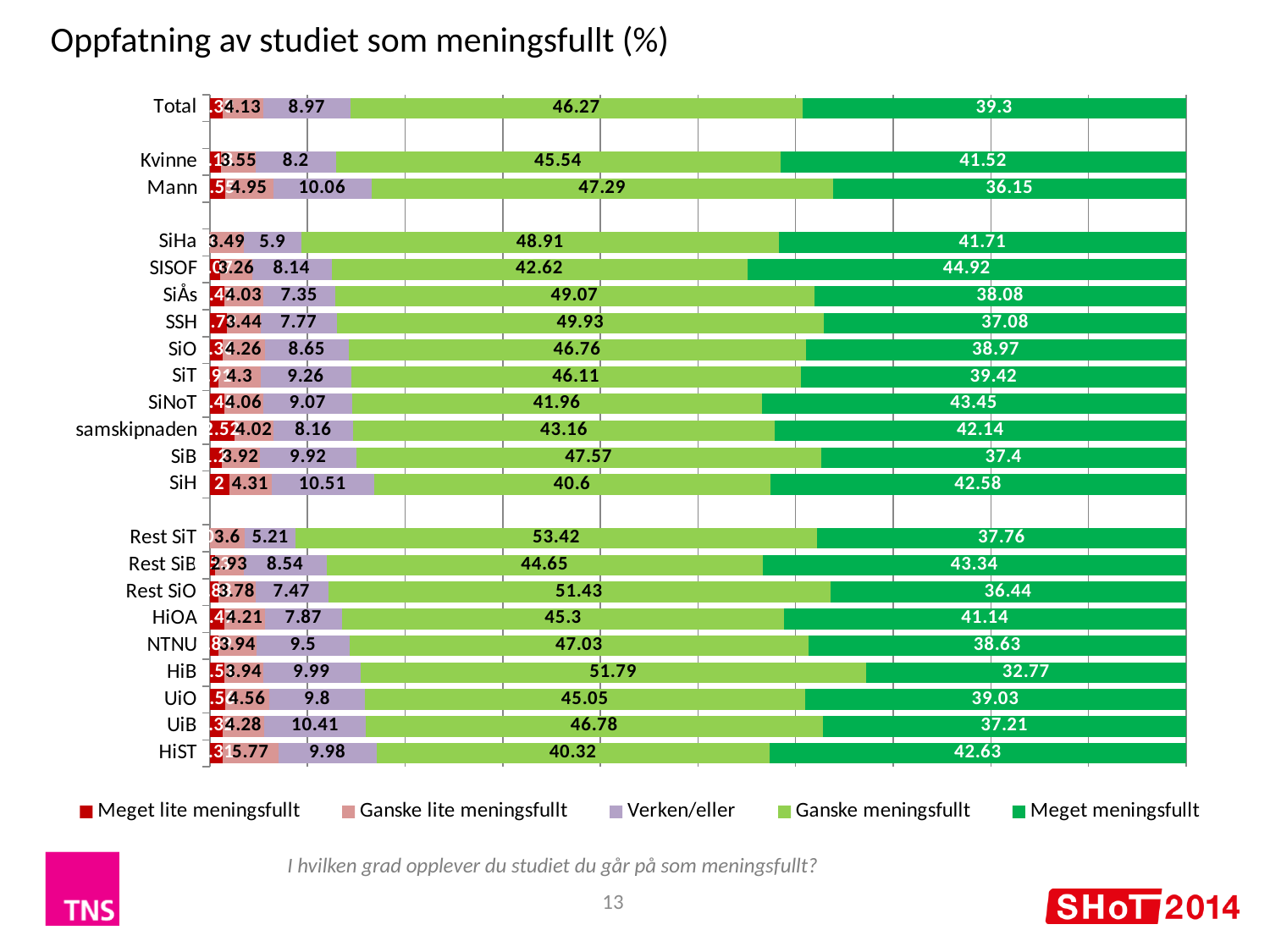

Oppfatning av studiet som meningsfullt (%)

### Chart

| Category | Meget lite meningsfullt | Ganske lite meningsfullt | Verken/eller | Ganske meningsfullt | Meget meningsfullt |
|---|---|---|---|---|---|
| Total | 1.33 | 4.13 | 8.97 | 46.27 | 39.3 |
|  | None | None | None | None | None |
| Kvinne | 1.18 | 3.55 | 8.2 | 45.54 | 41.52 |
| Mann | 1.55 | 4.95 | 10.06 | 47.29 | 36.15 |
|  | None | None | None | None | None |
| SiHa | 0.0 | 3.49 | 5.9 | 48.91 | 41.71 |
| SISOF | 1.07 | 3.26 | 8.14 | 42.62 | 44.92 |
| SiÅs | 1.47 | 4.03 | 7.35 | 49.07 | 38.08 |
| SSH | 1.79 | 3.44 | 7.77 | 49.93 | 37.08 |
| SiO | 1.36 | 4.26 | 8.65 | 46.76 | 38.97 |
| SiT | 0.91 | 4.3 | 9.26 | 46.11 | 39.42 |
| SiNoT | 1.45 | 4.06 | 9.07 | 41.96 | 43.45 |
| samskipnaden | 2.52 | 4.02 | 8.16 | 43.16 | 42.14 |
| SiB | 1.2 | 3.92 | 9.92 | 47.57 | 37.4 |
| SiH | 2.0 | 4.31 | 10.51 | 40.6 | 42.58 |
|  | None | None | None | None | None |
| Rest SiT | 0.0 | 3.6 | 5.21 | 53.42 | 37.76 |
| Rest SiB | 0.53 | 2.93 | 8.54 | 44.65 | 43.34 |
| Rest SiO | 0.88 | 3.78 | 7.47 | 51.43 | 36.44 |
| HiOA | 1.47 | 4.21 | 7.87 | 45.3 | 41.14 |
| NTNU | 0.89 | 3.94 | 9.5 | 47.03 | 38.63 |
| HiB | 1.51 | 3.94 | 9.99 | 51.79 | 32.77 |
| UiO | 1.56 | 4.56 | 9.8 | 45.05 | 39.03 |
| UiB | 1.32 | 4.28 | 10.41 | 46.78 | 37.21 |
| HiST | 1.31 | 5.77 | 9.98 | 40.32 | 42.63 |
I hvilken grad opplever du studiet du går på som meningsfullt?
13